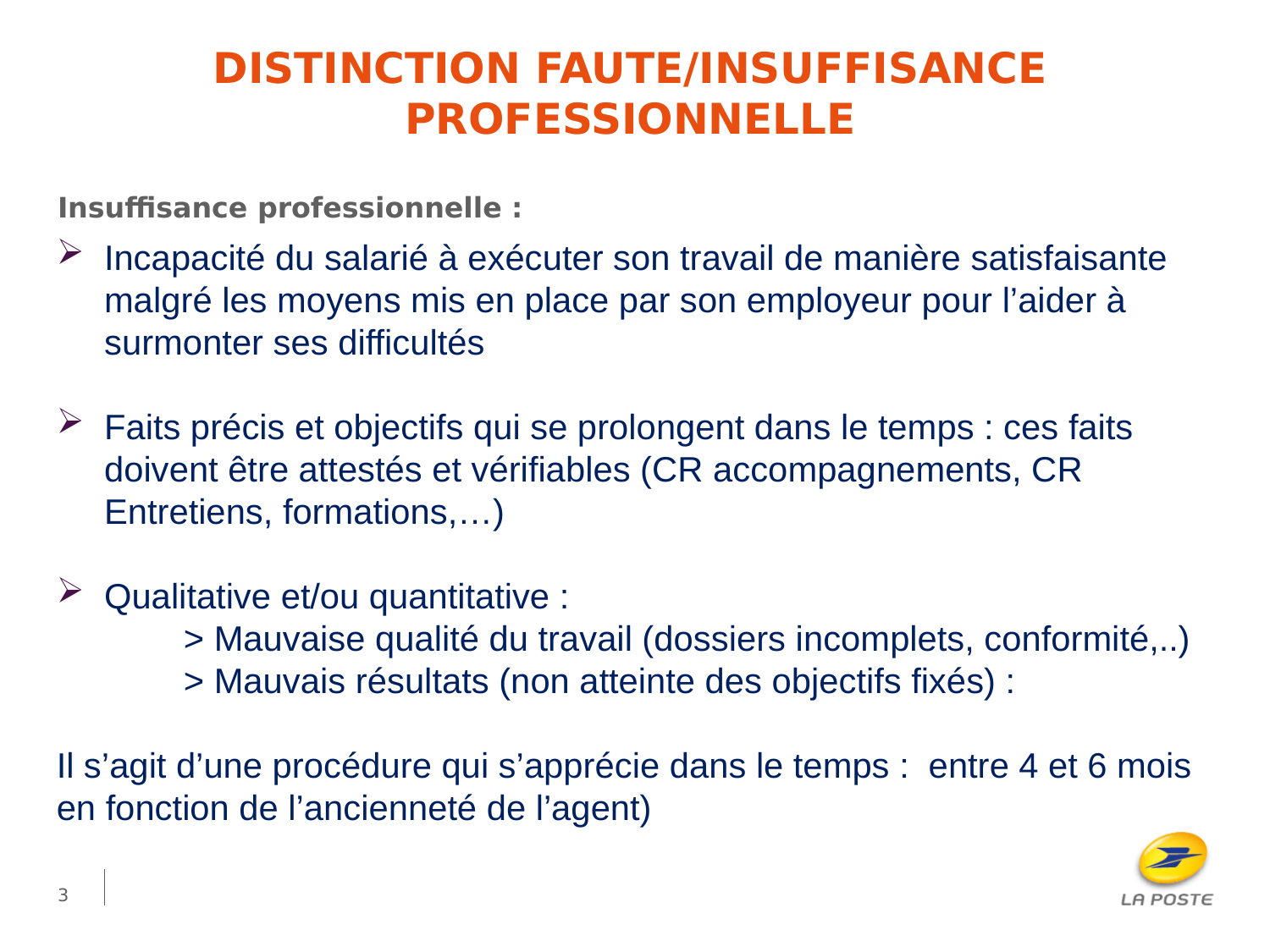

# Distinction FAUTE/INSUFFISANCE PROFESSIONNELLE
Insuffisance professionnelle :

Incapacité du salarié à exécuter son travail de manière satisfaisante malgré les moyens mis en place par son employeur pour l’aider à surmonter ses difficultés

Faits précis et objectifs qui se prolongent dans le temps : ces faits doivent être attestés et vérifiables (CR accompagnements, CR Entretiens, formations,…)

Qualitative et/ou quantitative :
	> Mauvaise qualité du travail (dossiers incomplets, conformité,..)
	> Mauvais résultats (non atteinte des objectifs fixés) :

Il s’agit d’une procédure qui s’apprécie dans le temps :  entre 4 et 6 mois en fonction de l’ancienneté de l’agent)

3